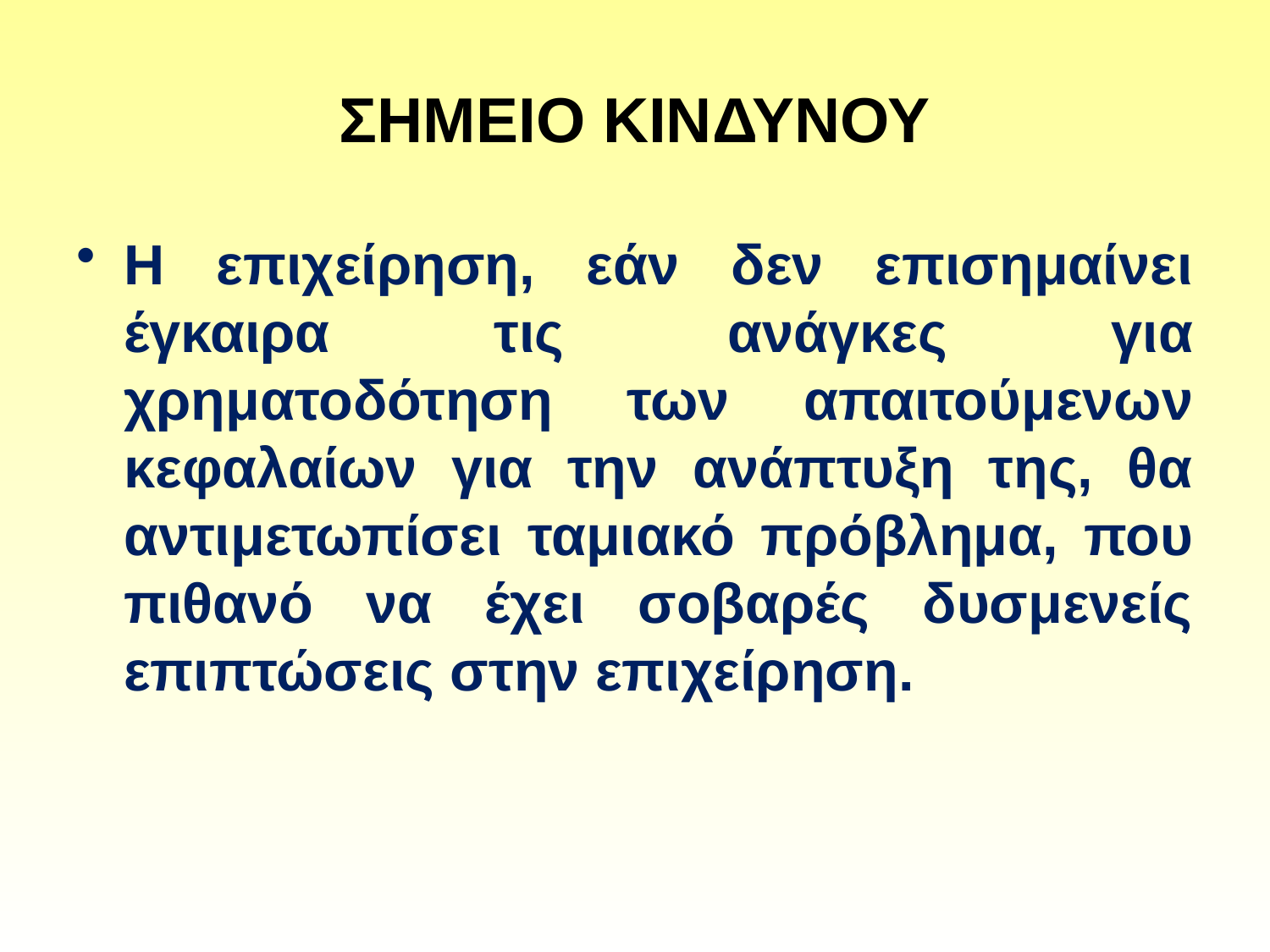

# ΣΗΜΕΙΟ ΚΙΝΔΥΝΟΥ
Η επιχείρηση, εάν δεν επισημαίνει έγκαιρα τις ανάγκες για χρηματοδότηση των απαιτούμενων κεφαλαίων για την ανάπτυξη της, θα αντιμετωπίσει ταμιακό πρόβλημα, που πιθανό να έχει σοβαρές δυσμενείς επιπτώσεις στην επιχείρηση.